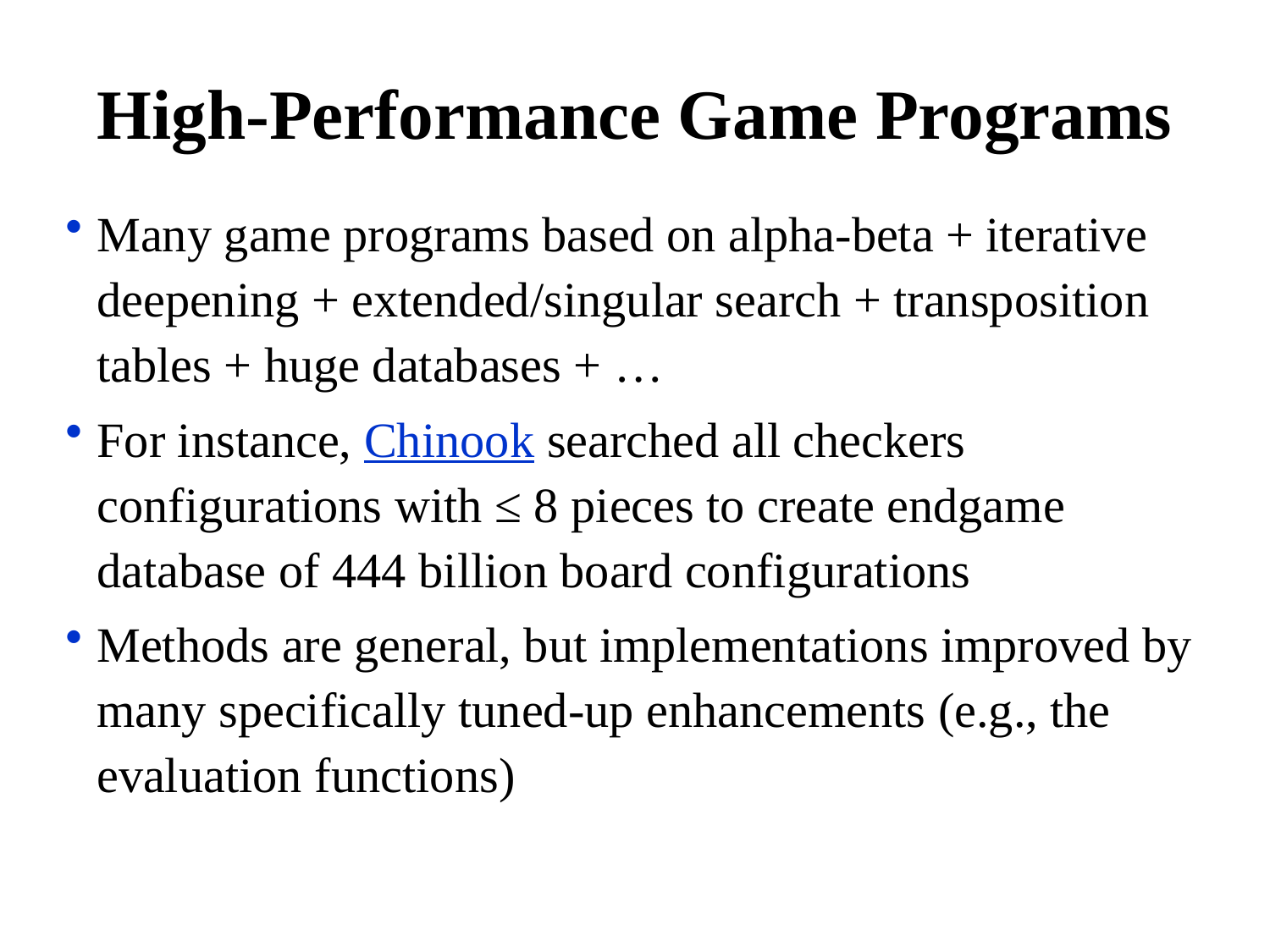

# High-Performance Game Programs
Many game programs based on alpha-beta + iterative deepening + extended/singular search + transposition tables + huge databases + …
For instance, Chinook searched all checkers configurations with ≤ 8 pieces to create endgame database of 444 billion board configurations
Methods are general, but implementations improved by many specifically tuned-up enhancements (e.g., the evaluation functions)